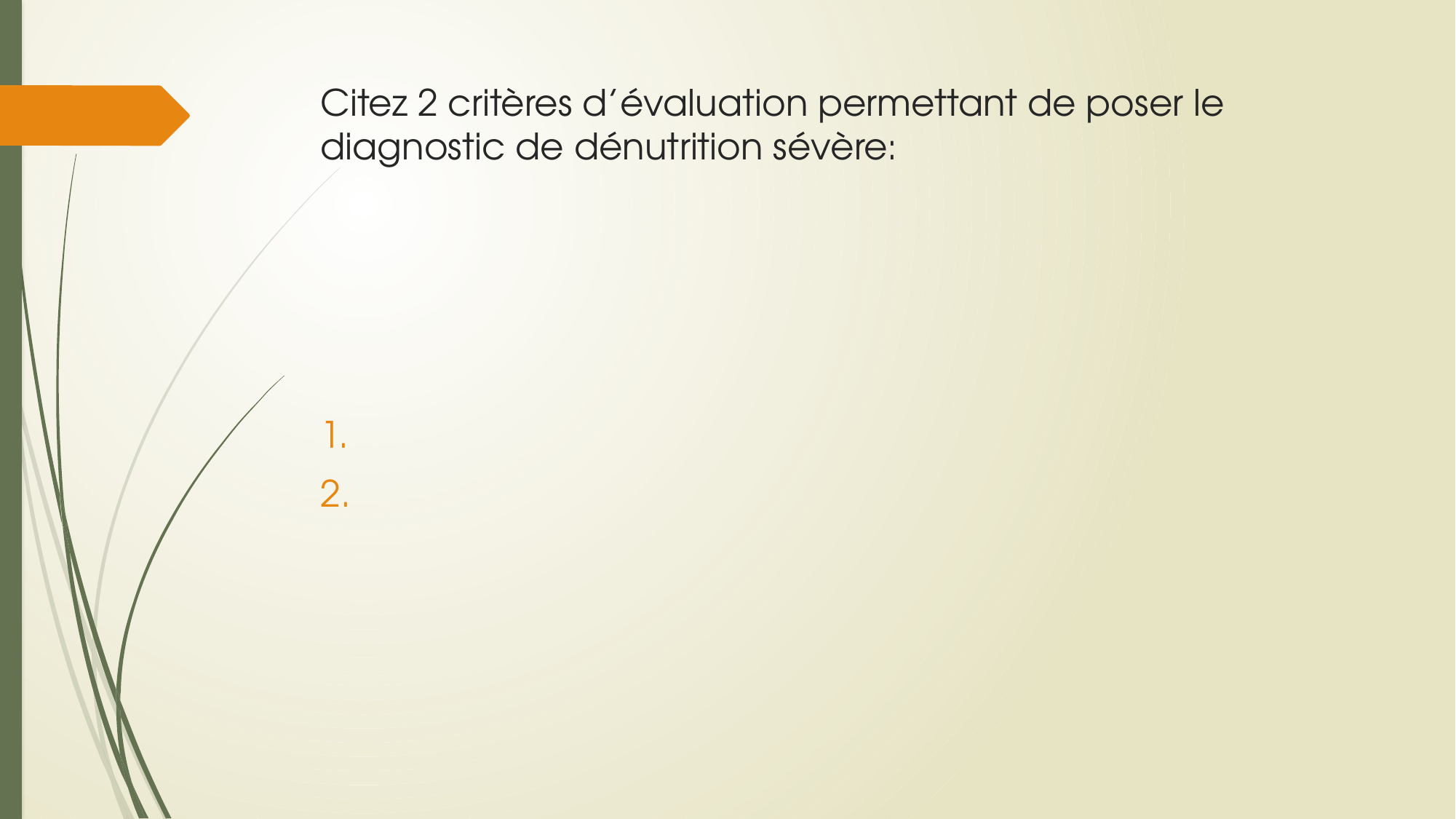

# Citez 2 critères d’évaluation permettant de poser le diagnostic de dénutrition sévère:
1.
2.